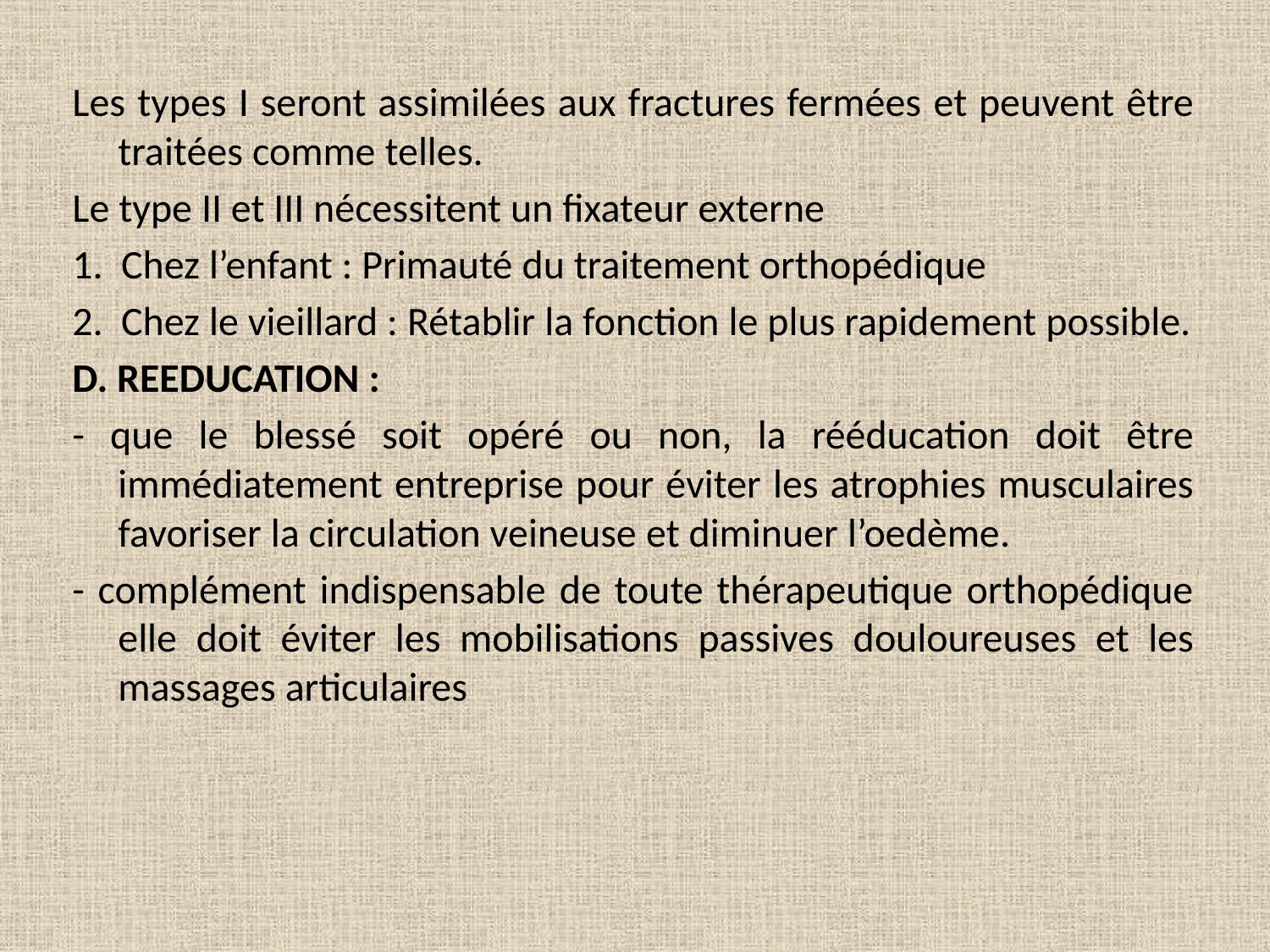

Les types I seront assimilées aux fractures fermées et peuvent être traitées comme telles.
Le type II et III nécessitent un fixateur externe
1.  Chez l’enfant : Primauté du traitement orthopédique
2.  Chez le vieillard : Rétablir la fonction le plus rapidement possible.
D. REEDUCATION :
- que le blessé soit opéré ou non, la rééducation doit être immédiatement entreprise pour éviter les atrophies musculaires favoriser la circulation veineuse et diminuer l’oedème.
- complément indispensable de toute thérapeutique orthopédique elle doit éviter les mobilisations passives douloureuses et les massages articulaires